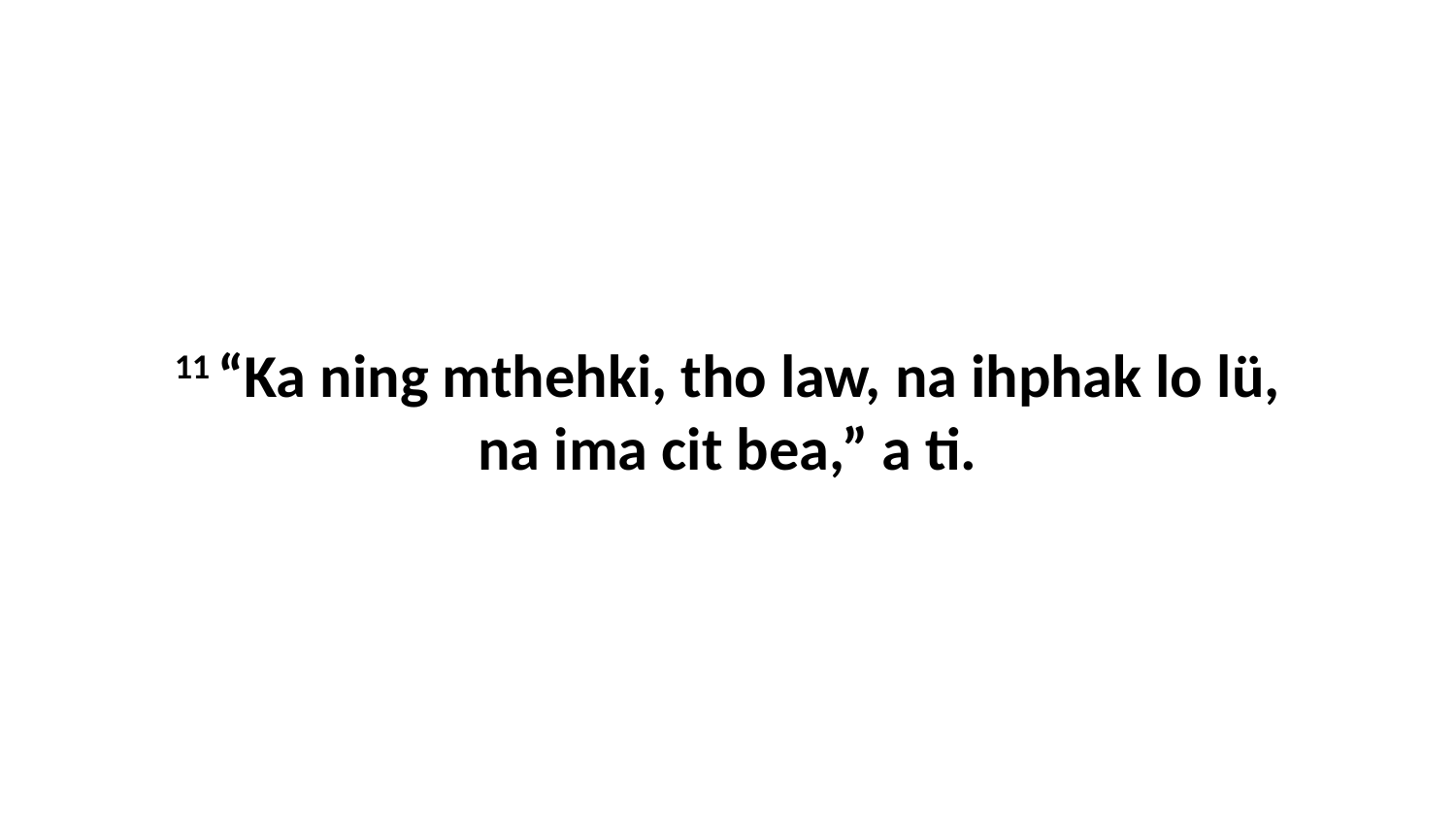

11 “Ka ning mthehki, tho law, na ihphak lo lü, na ima cit bea,” a ti.